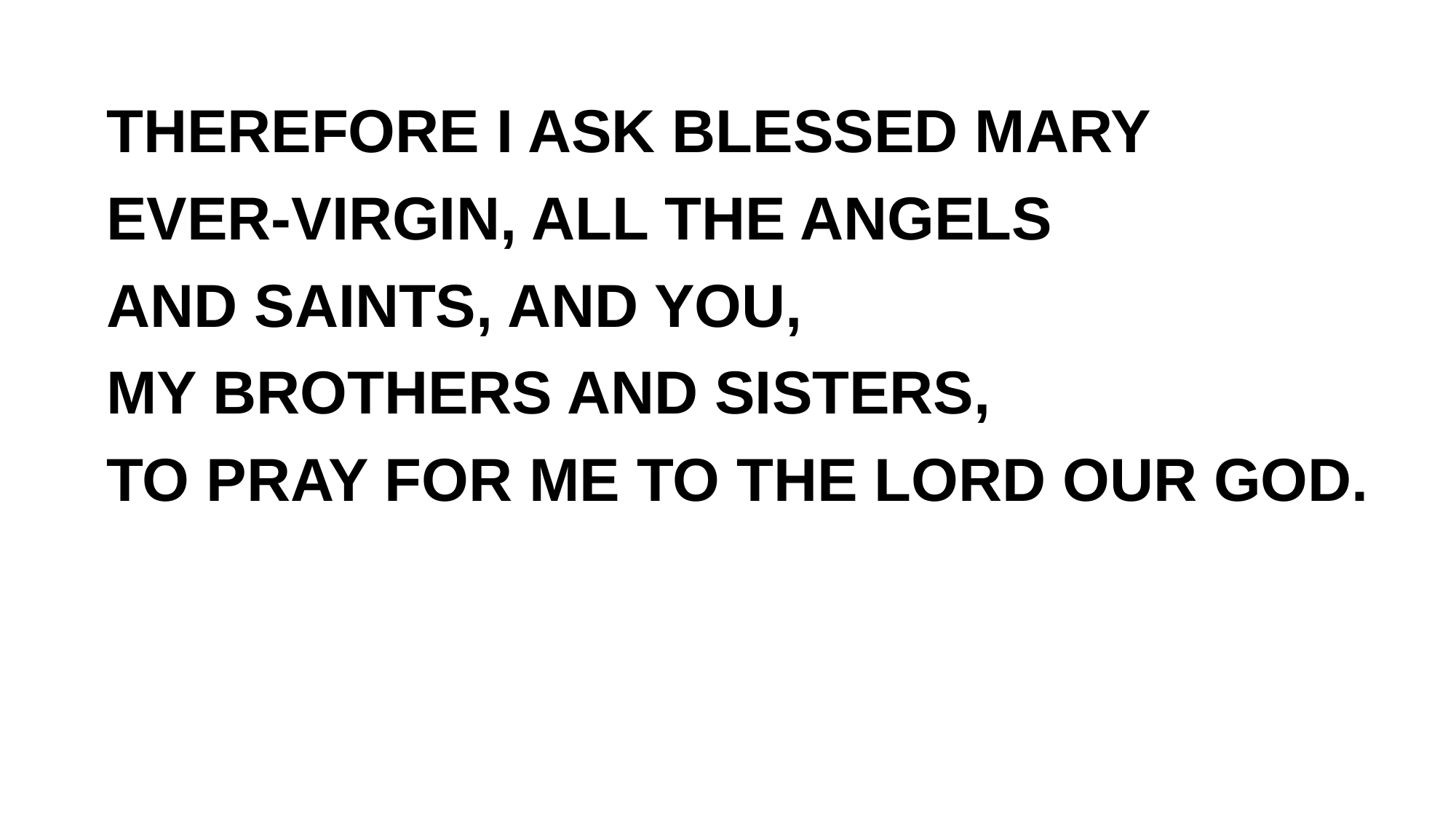

# THEREFORE I ASK BLESSED MARY EVER-VIRGIN, ALL THE ANGELS AND SAINTS, AND YOU, MY BROTHERS AND SISTERS, TO PRAY FOR ME TO THE LORD OUR GOD.